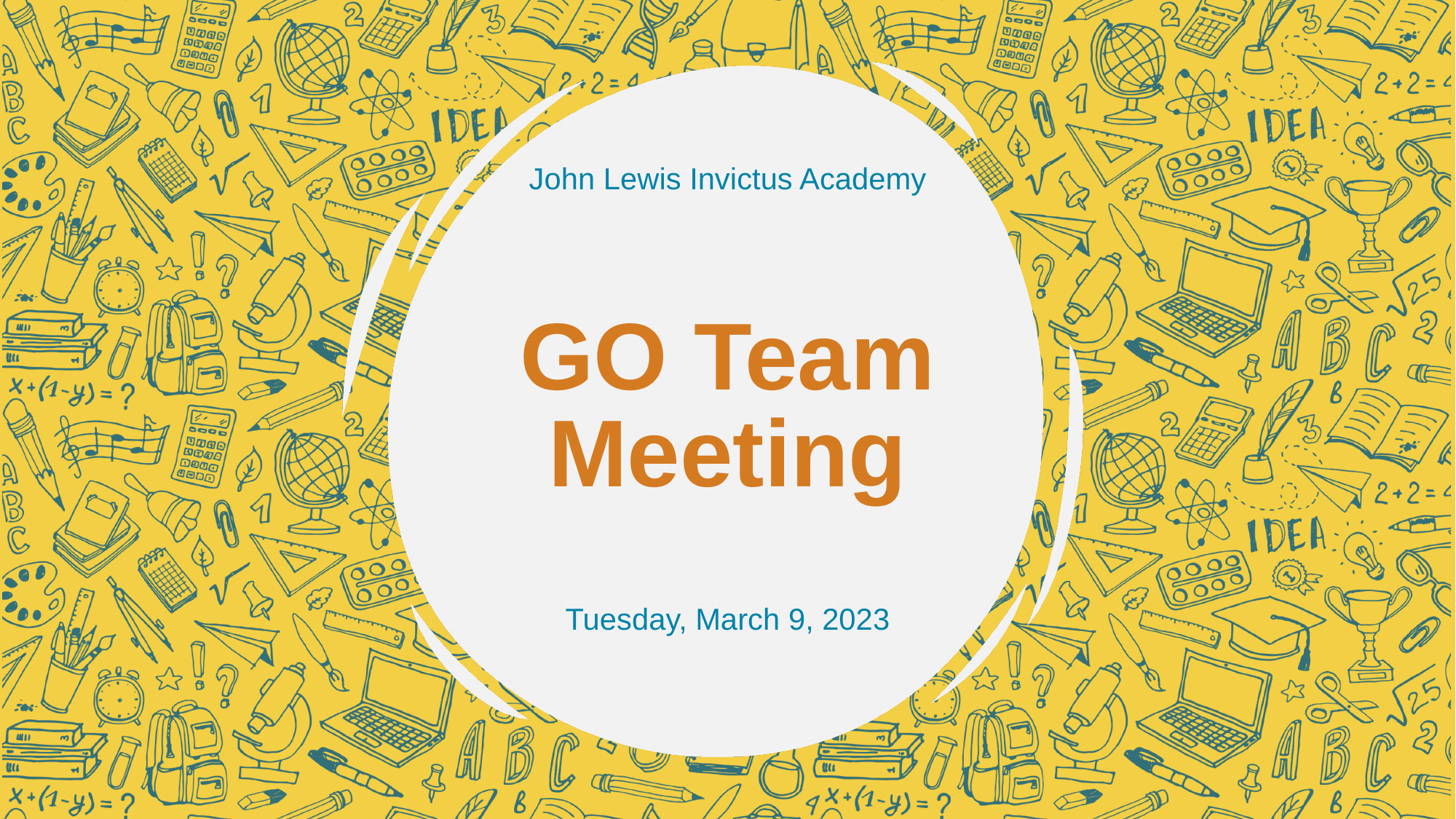

John Lewis Invictus Academy
# GO Team Meeting
Tuesday, March 9, 2023